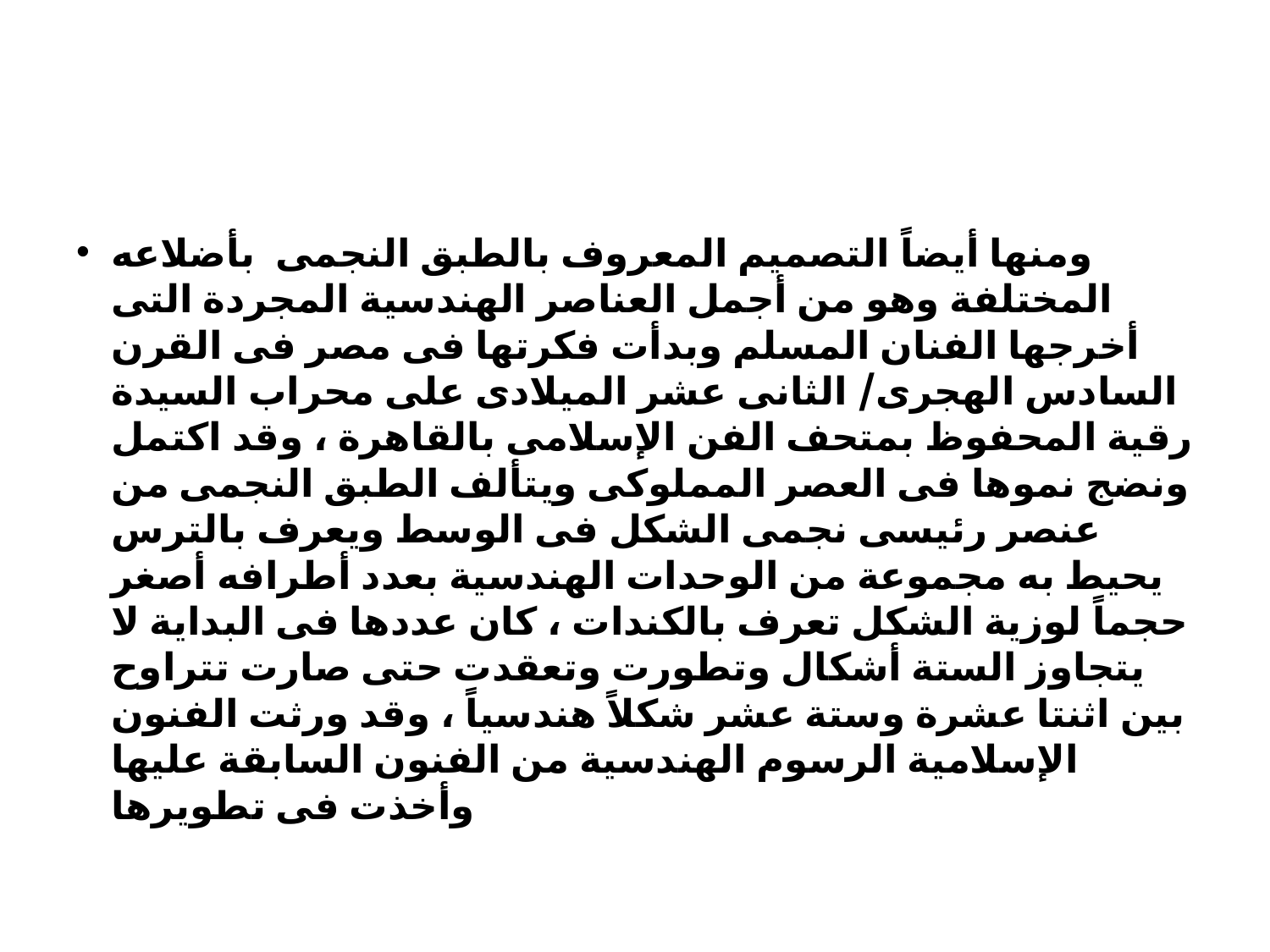

ومنها أيضاً التصميم المعروف بالطبق النجمى  بأضلاعه المختلفة وهو من أجمل العناصر الهندسية المجردة التى أخرجها الفنان المسلم وبدأت فكرتها فى مصر فى القرن السادس الهجرى/ الثانى عشر الميلادى على محراب السيدة رقية المحفوظ بمتحف الفن الإسلامى بالقاهرة ، وقد اكتمل ونضج نموها فى العصر المملوكى ويتألف الطبق النجمى من عنصر رئيسى نجمى الشكل فى الوسط ويعرف بالترس يحيط به مجموعة من الوحدات الهندسية بعدد أطرافه أصغر حجماً لوزية الشكل تعرف بالكندات ، كان عددها فى البداية لا يتجاوز الستة أشكال وتطورت وتعقدت حتى صارت تتراوح بين اثنتا عشرة وستة عشر شكلاً هندسياً ، وقد ورثت الفنون الإسلامية الرسوم الهندسية من الفنون السابقة عليها وأخذت فى تطويرها